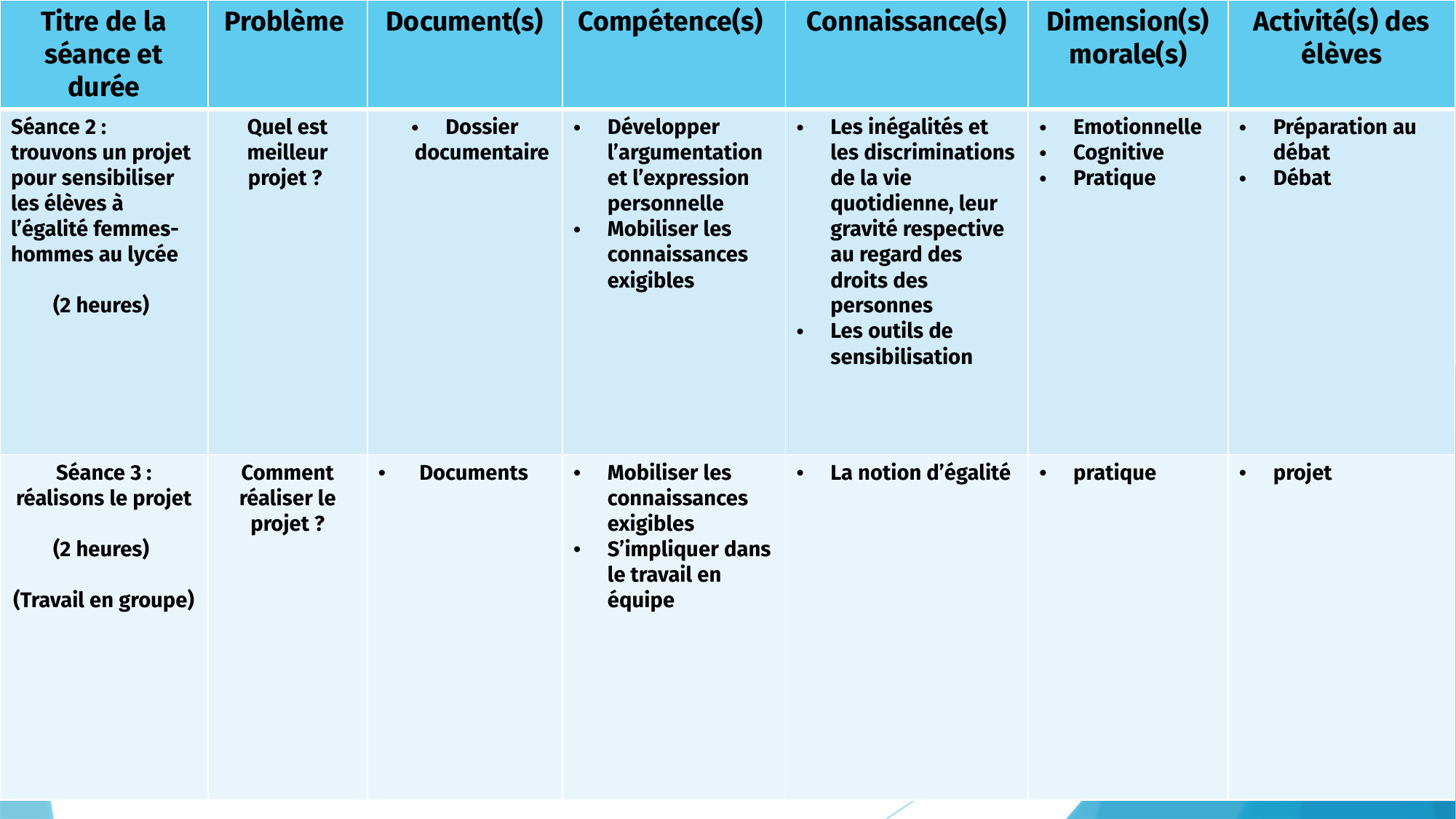

| Titre de la séance et durée | Problème | Document(s) | Compétence(s) | Connaissance(s) | Dimension(s) morale(s) | Activité(s) des élèves |
| --- | --- | --- | --- | --- | --- | --- |
| Séance 2 : trouvons un projet pour sensibiliser les élèves à l’égalité femmes-hommes au lycée (2 heures) | Quel est meilleur projet ? | Dossier documentaire | Développer l’argumentation et l’expression personnelle Mobiliser les connaissances exigibles | Les inégalités et les discriminations de la vie quotidienne, leur gravité respective au regard des droits des personnes Les outils de sensibilisation | Emotionnelle Cognitive Pratique | Préparation au débat Débat |
| Séance 3 : réalisons le projet (2 heures) (Travail en groupe) | Comment réaliser le projet ? | Documents | Mobiliser les connaissances exigibles S’impliquer dans le travail en équipe | La notion d’égalité | pratique | projet |